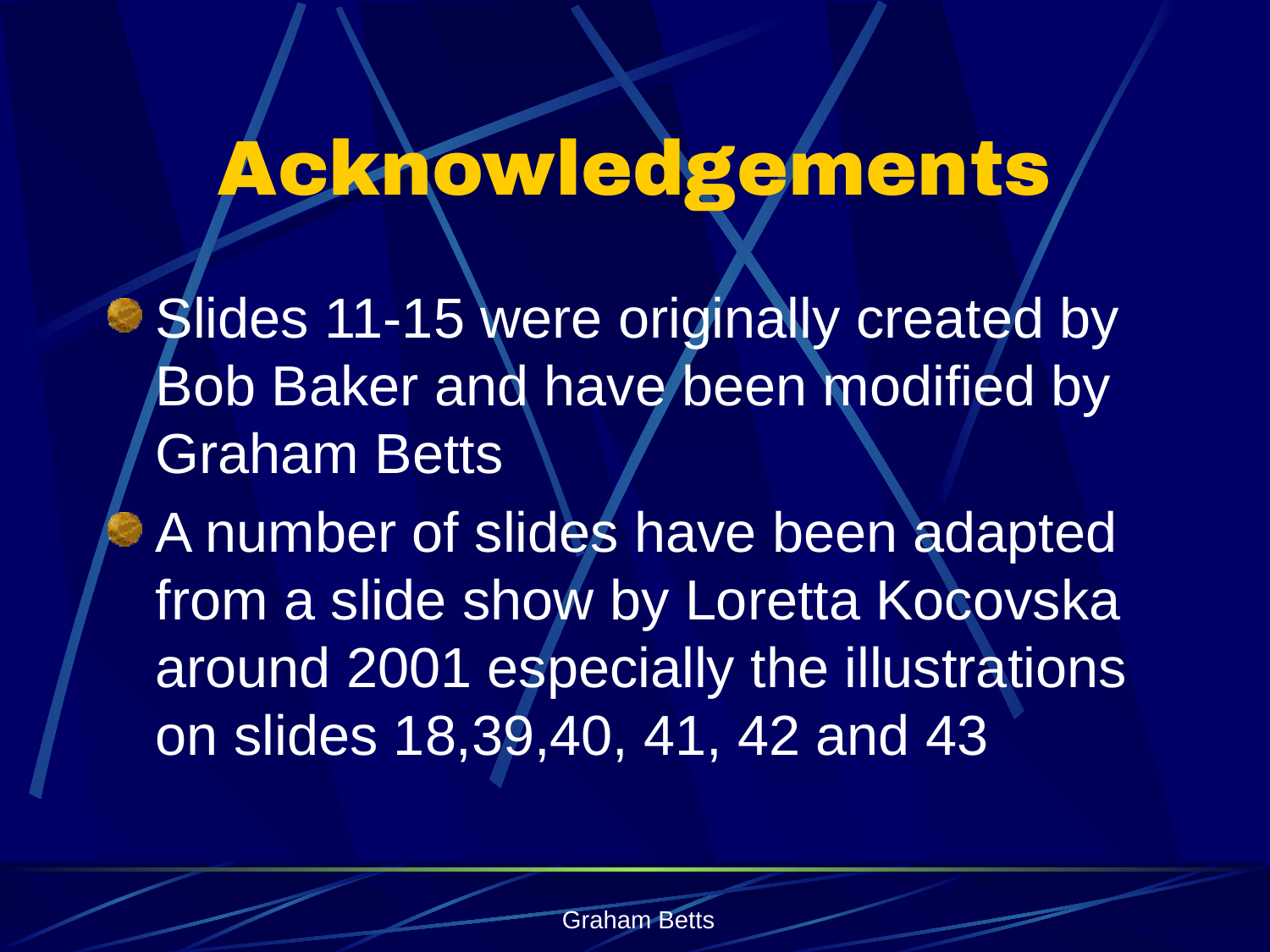

# Acknowledgements
Slides 11-15 were originally created by Bob Baker and have been modified by Graham Betts
A number of slides have been adapted from a slide show by Loretta Kocovska around 2001 especially the illustrations on slides 18,39,40, 41, 42 and 43
Graham Betts